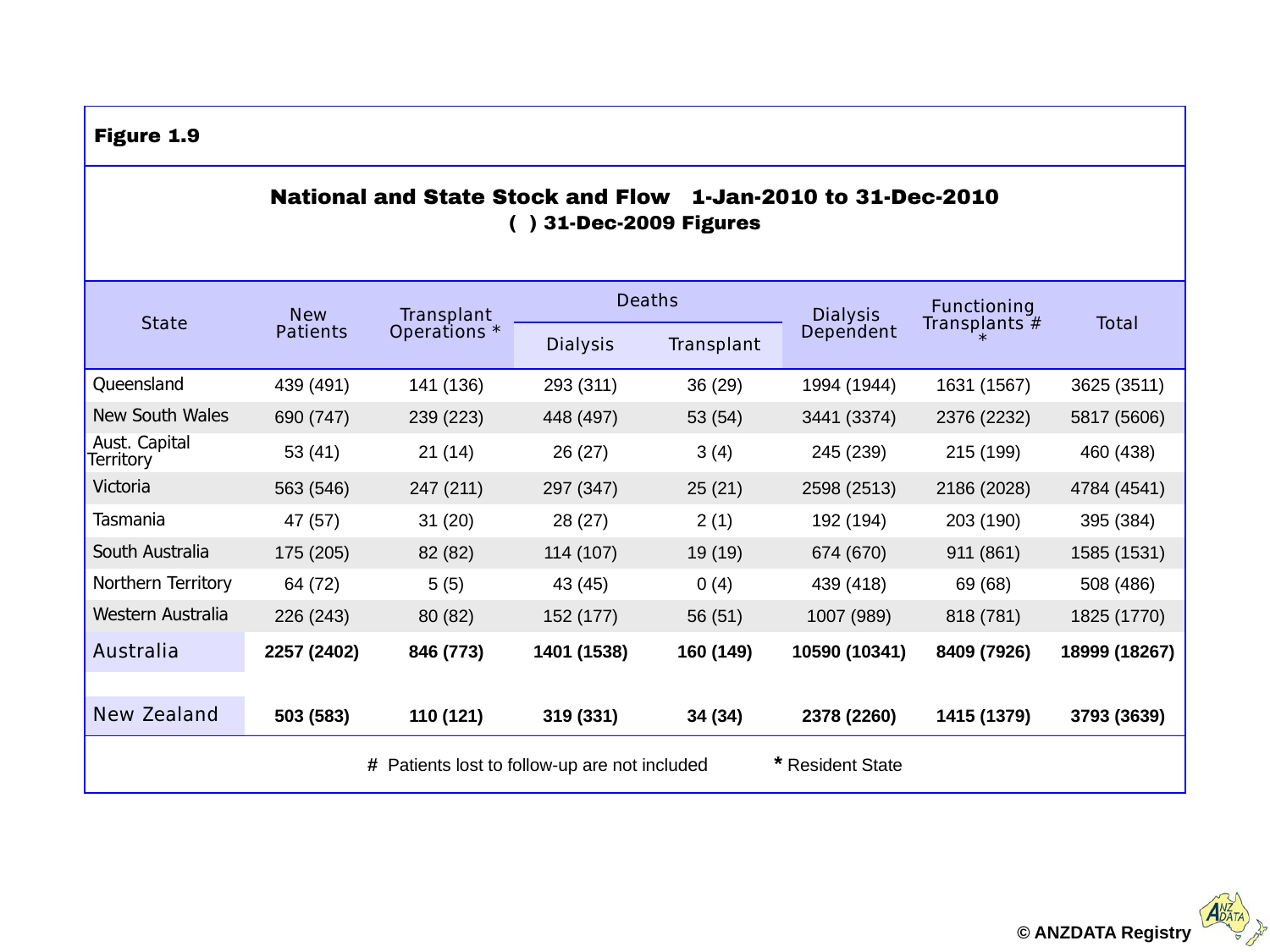

| Figure 1.9 |  |  |  |  |  |  |  |
| --- | --- | --- | --- | --- | --- | --- | --- |
| National and State Stock and Flow 1-Jan-2010 to 31-Dec-2010 ( ) 31-Dec-2009 Figures |  |  |  |  |  |  |  |
| State | New Patients | Transplant Operations \* | Deaths |  | Dialysis Dependent | Functioning Transplants # \* | Total |
|  |  |  | Dialysis | Transplant |  |  |  |
| Queensland | 439 (491) | 141 (136) | 293 (311) | 36 (29) | 1994 (1944) | 1631 (1567) | 3625 (3511) |
| New South Wales | 690 (747) | 239 (223) | 448 (497) | 53 (54) | 3441 (3374) | 2376 (2232) | 5817 (5606) |
| Aust. Capital Territory | 53 (41) | 21 (14) | 26 (27) | 3 (4) | 245 (239) | 215 (199) | 460 (438) |
| Victoria | 563 (546) | 247 (211) | 297 (347) | 25 (21) | 2598 (2513) | 2186 (2028) | 4784 (4541) |
| Tasmania | 47 (57) | 31 (20) | 28 (27) | 2 (1) | 192 (194) | 203 (190) | 395 (384) |
| South Australia | 175 (205) | 82 (82) | 114 (107) | 19 (19) | 674 (670) | 911 (861) | 1585 (1531) |
| Northern Territory | 64 (72) | 5 (5) | 43 (45) | 0 (4) | 439 (418) | 69 (68) | 508 (486) |
| Western Australia | 226 (243) | 80 (82) | 152 (177) | 56 (51) | 1007 (989) | 818 (781) | 1825 (1770) |
| Australia | 2257 (2402) | 846 (773) | 1401 (1538) | 160 (149) | 10590 (10341) | 8409 (7926) | 18999 (18267) |
|  |  |  |  |  |  |  |  |
| New Zealand | 503 (583) | 110 (121) | 319 (331) | 34 (34) | 2378 (2260) | 1415 (1379) | 3793 (3639) |
| # Patients lost to follow-up are not included \* Resident State |  |  |  |  |  |  |  |